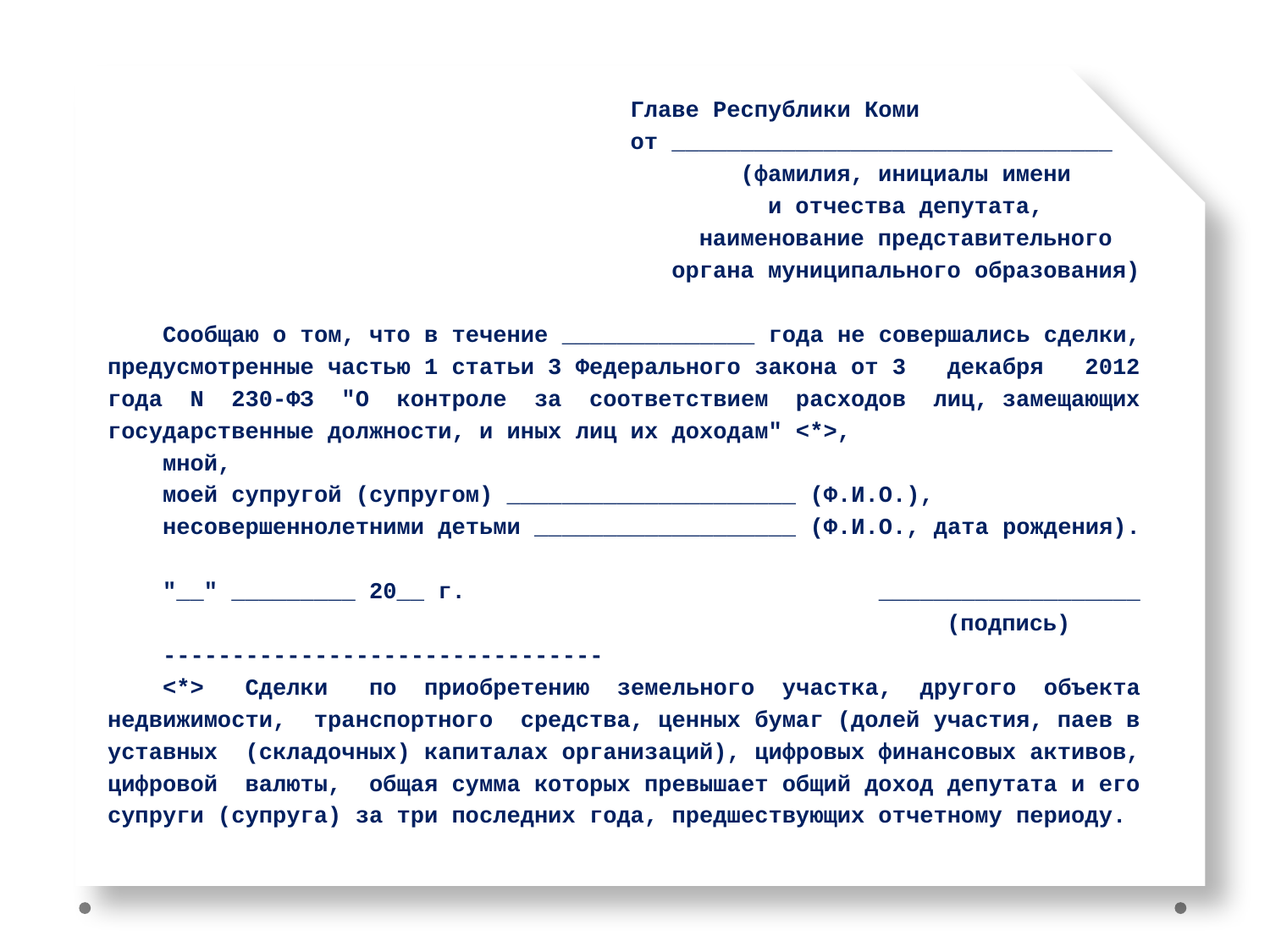

Главе Республики Коми
                                      от ________________________________
                                              (фамилия, инициалы имени
                                                и отчества депутата,
                                           наименование представительного
                                         органа муниципального образования)

    Сообщаю о том, что в течение ______________ года не совершались сделки,
предусмотренные частью 1 статьи 3 Федерального закона от 3   декабря   2012
года  N  230-ФЗ  "О  контроле  за  соответствием  расходов  лиц, замещающих
государственные должности, и иных лиц их доходам" <*>,
    мной,
    моей супругой (супругом) _____________________ (Ф.И.О.),
    несовершеннолетними детьми ___________________ (Ф.И.О., дата рождения).

    "__" _________ 20__ г.                              ___________________
                                                             (подпись)
    --------------------------------
    <*>   Сделки   по  приобретению  земельного  участка,  другого  объекта
недвижимости,  транспортного  средства, ценных бумаг (долей участия, паев в
уставных  (складочных) капиталах организаций), цифровых финансовых активов,
цифровой  валюты,  общая сумма которых превышает общий доход депутата и его
супруги (супруга) за три последних года, предшествующих отчетному периоду.